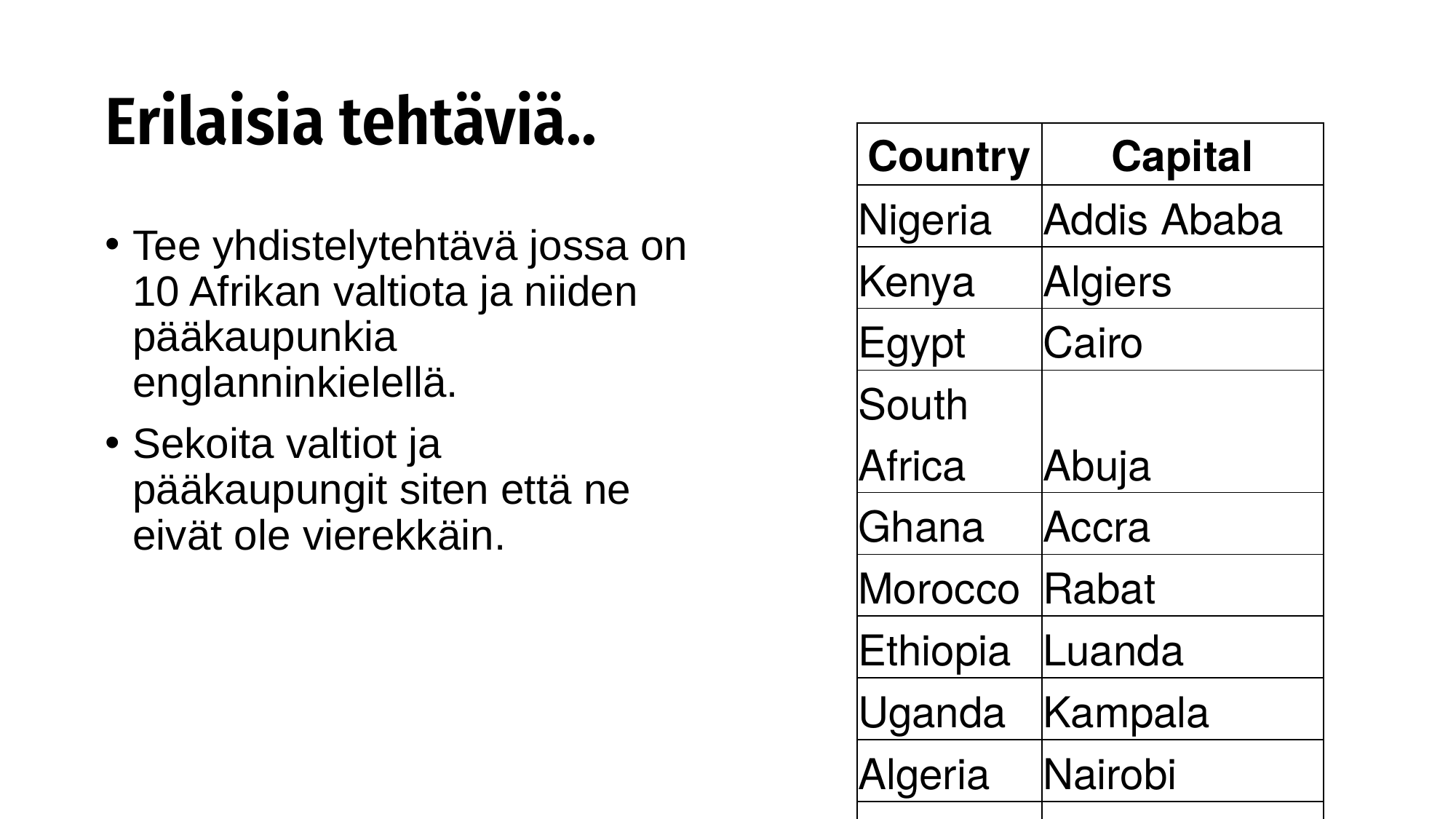

# Erilaisia tehtäviä..
| Country | Capital |
| --- | --- |
| Nigeria | Addis Ababa |
| Kenya | Algiers |
| Egypt | Cairo |
| South Africa | Abuja |
| Ghana | Accra |
| Morocco | Rabat |
| Ethiopia | Luanda |
| Uganda | Kampala |
| Algeria | Nairobi |
| Angola | Pretoria |
Tee yhdistelytehtävä jossa on 10 Afrikan valtiota ja niiden pääkaupunkia englanninkielellä.
Sekoita valtiot ja pääkaupungit siten että ne eivät ole vierekkäin.